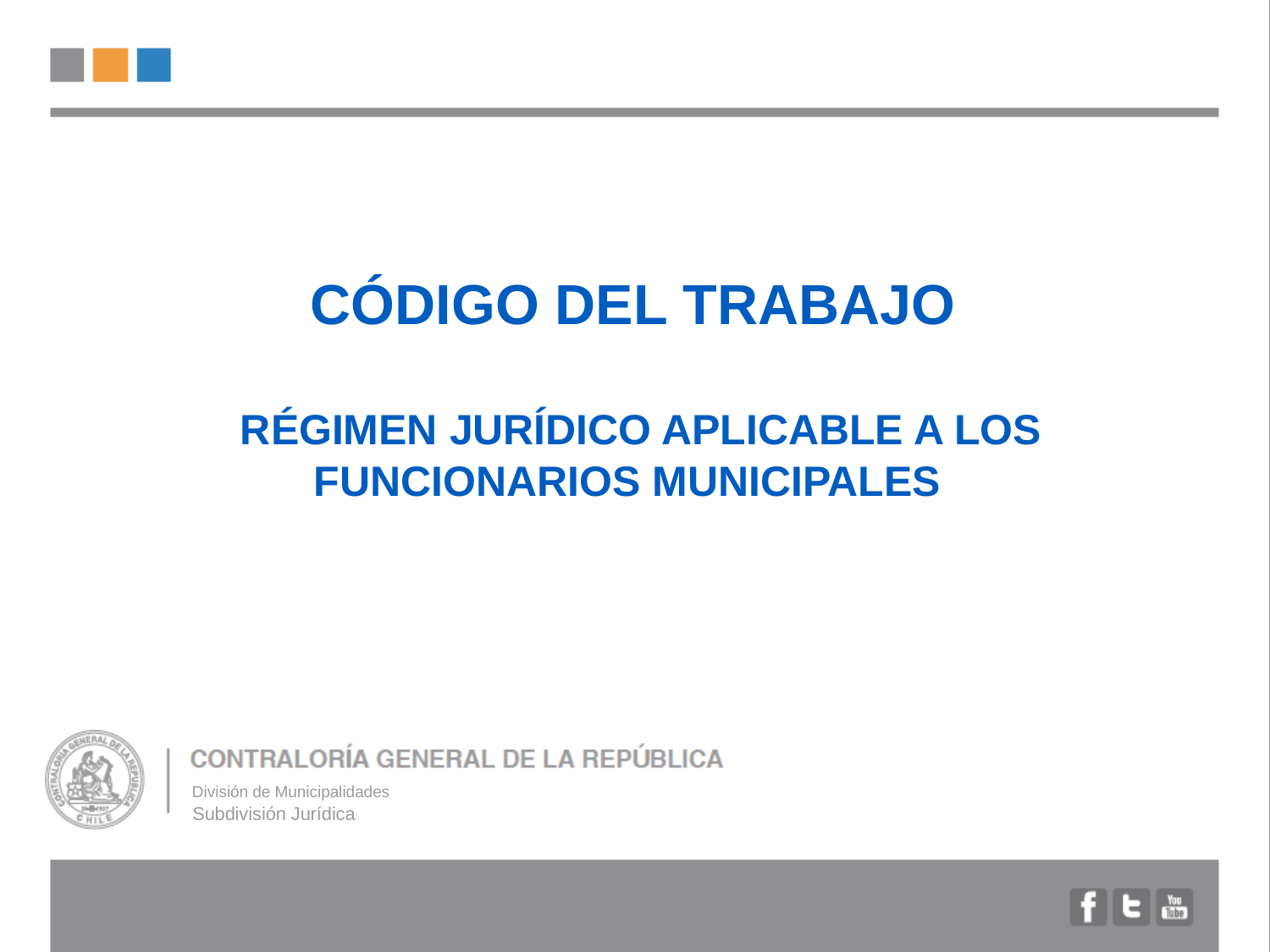

# CÓDIGO DEL TRABAJO RÉGIMEN JURÍDICO APLICABLE A LOS FUNCIONARIOS MUNICIPALES
División de Municipalidades

Subdivisión Jurídica